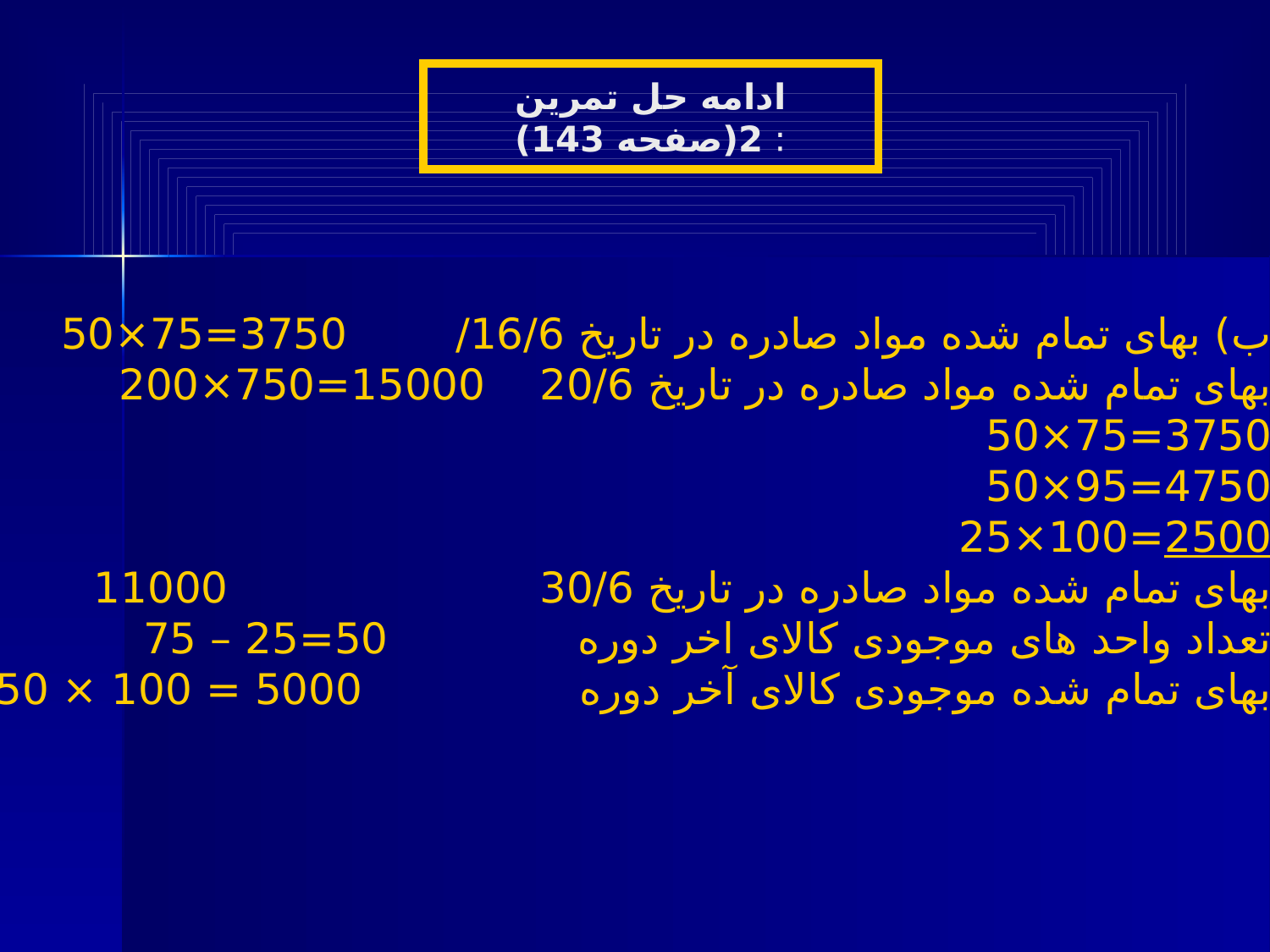

ادامه حل تمرین 2(صفحه 143) :
ب) بهای تمام شده مواد صادره در تاریخ 16/6/        3750=75×50
بهای تمام شده مواد صادره در تاریخ 20/6    15000=750×200
3750=75×50
4750=95×50
2500=100×25
بهای تمام شده مواد صادره در تاریخ 30/6                       11000
تعداد واحد های موجودی کالای اخر دوره              50=25 – 75
بهای تمام شده موجودی کالای آخر دوره                5000 = 100 × 50